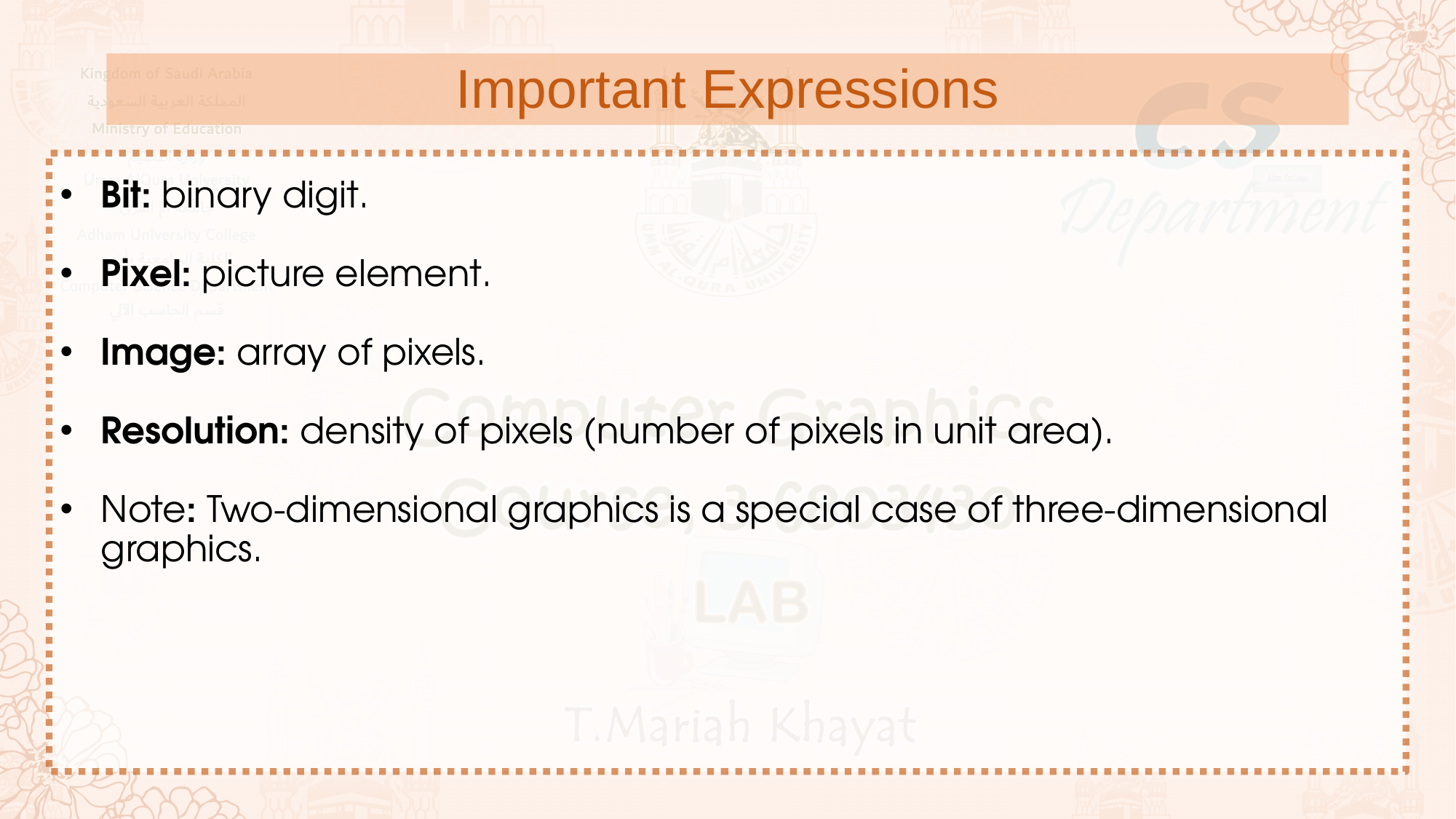

Important Expressions
Bit: binary digit.

Pixel: picture element.

Image: array of pixels.

Resolution: density of pixels (number of pixels in unit area).

Note: Two-dimensional graphics is a special case of three-dimensional graphics.